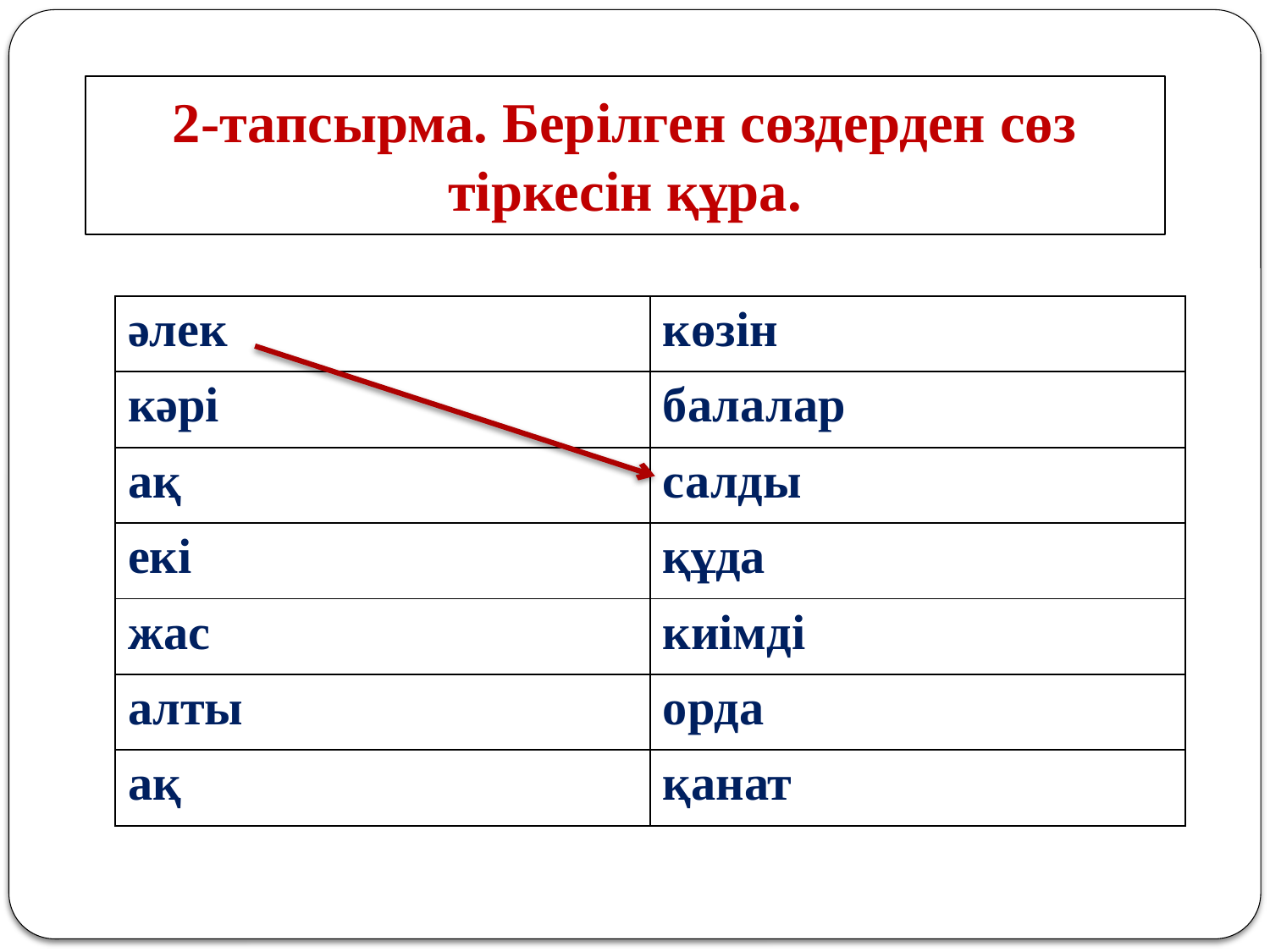

# 2-тапсырма. Берілген сөздерден сөз тіркесін құра.
| әлек | көзін |
| --- | --- |
| кәрі | балалар |
| ақ | салды |
| екі | құда |
| жас | киімді |
| алты | орда |
| ақ | қанат |